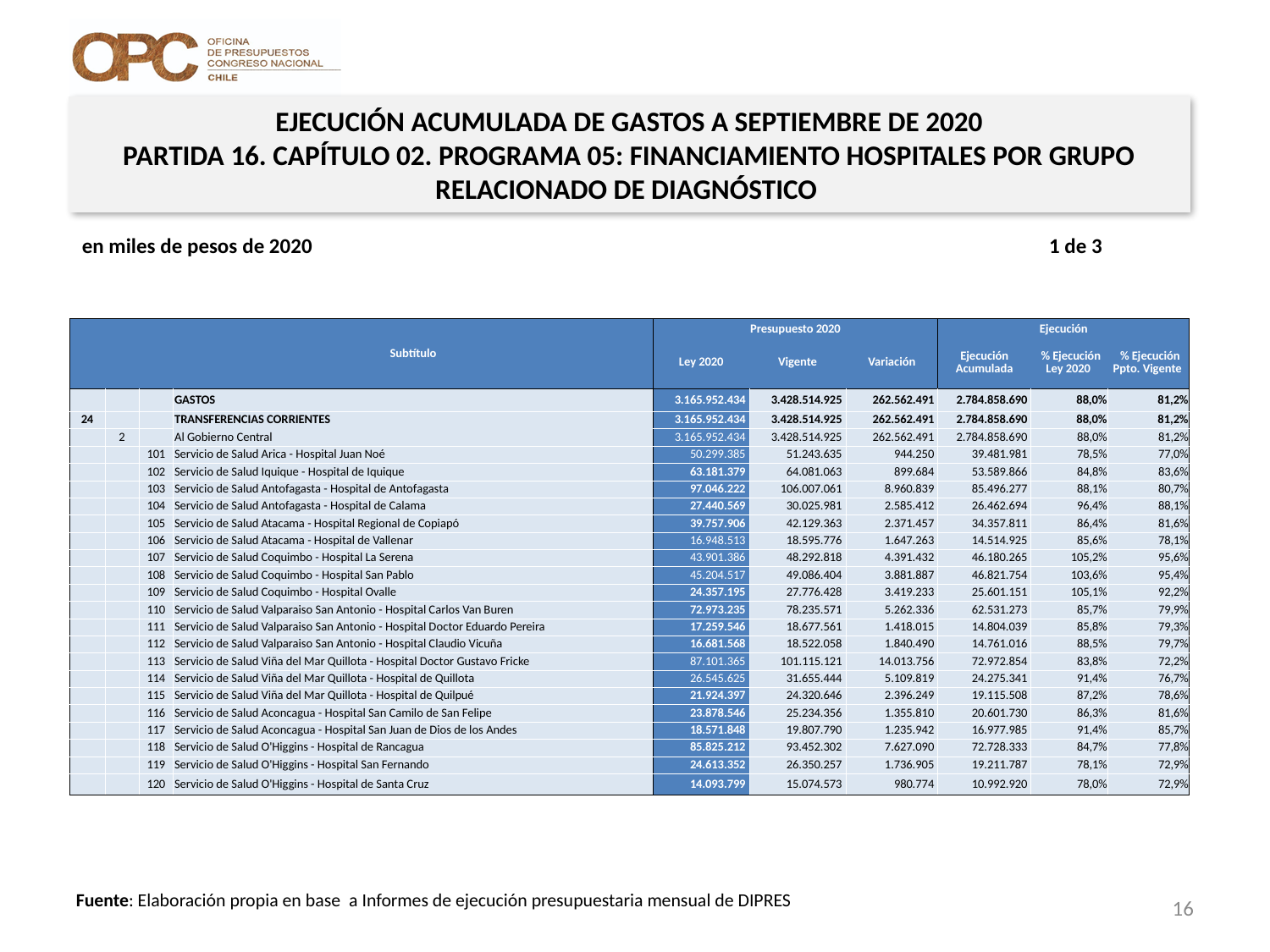

EJECUCIÓN ACUMULADA DE GASTOS A SEPTIEMBRE DE 2020
PARTIDA 16. CAPÍTULO 02. PROGRAMA 05: FINANCIAMIENTO HOSPITALES POR GRUPO RELACIONADO DE DIAGNÓSTICO
en miles de pesos de 2020                                                                                                                                                        1 de 3
|  |  |  | Subtítulo | Presupuesto 2020 |  |  | Ejecución |  |  |
| --- | --- | --- | --- | --- | --- | --- | --- | --- | --- |
|  |  |  |  | Ley 2020 | Vigente | Variación | Ejecución Acumulada | % Ejecución Ley 2020 | % Ejecución Ppto. Vigente |
|  |  |  | GASTOS | 3.165.952.434 | 3.428.514.925 | 262.562.491 | 2.784.858.690 | 88,0% | 81,2% |
| 24 |  |  | TRANSFERENCIAS CORRIENTES | 3.165.952.434 | 3.428.514.925 | 262.562.491 | 2.784.858.690 | 88,0% | 81,2% |
|  | 2 |  | Al Gobierno Central | 3.165.952.434 | 3.428.514.925 | 262.562.491 | 2.784.858.690 | 88,0% | 81,2% |
|  |  | 101 | Servicio de Salud Arica - Hospital Juan Noé | 50.299.385 | 51.243.635 | 944.250 | 39.481.981 | 78,5% | 77,0% |
|  |  | 102 | Servicio de Salud Iquique - Hospital de Iquique | 63.181.379 | 64.081.063 | 899.684 | 53.589.866 | 84,8% | 83,6% |
|  |  | 103 | Servicio de Salud Antofagasta - Hospital de Antofagasta | 97.046.222 | 106.007.061 | 8.960.839 | 85.496.277 | 88,1% | 80,7% |
|  |  | 104 | Servicio de Salud Antofagasta - Hospital de Calama | 27.440.569 | 30.025.981 | 2.585.412 | 26.462.694 | 96,4% | 88,1% |
|  |  | 105 | Servicio de Salud Atacama - Hospital Regional de Copiapó | 39.757.906 | 42.129.363 | 2.371.457 | 34.357.811 | 86,4% | 81,6% |
|  |  | 106 | Servicio de Salud Atacama - Hospital de Vallenar | 16.948.513 | 18.595.776 | 1.647.263 | 14.514.925 | 85,6% | 78,1% |
|  |  | 107 | Servicio de Salud Coquimbo - Hospital La Serena | 43.901.386 | 48.292.818 | 4.391.432 | 46.180.265 | 105,2% | 95,6% |
|  |  | 108 | Servicio de Salud Coquimbo - Hospital San Pablo | 45.204.517 | 49.086.404 | 3.881.887 | 46.821.754 | 103,6% | 95,4% |
|  |  | 109 | Servicio de Salud Coquimbo - Hospital Ovalle | 24.357.195 | 27.776.428 | 3.419.233 | 25.601.151 | 105,1% | 92,2% |
|  |  | 110 | Servicio de Salud Valparaiso San Antonio - Hospital Carlos Van Buren | 72.973.235 | 78.235.571 | 5.262.336 | 62.531.273 | 85,7% | 79,9% |
|  |  | 111 | Servicio de Salud Valparaiso San Antonio - Hospital Doctor Eduardo Pereira | 17.259.546 | 18.677.561 | 1.418.015 | 14.804.039 | 85,8% | 79,3% |
|  |  | 112 | Servicio de Salud Valparaiso San Antonio - Hospital Claudio Vicuña | 16.681.568 | 18.522.058 | 1.840.490 | 14.761.016 | 88,5% | 79,7% |
|  |  | 113 | Servicio de Salud Viña del Mar Quillota - Hospital Doctor Gustavo Fricke | 87.101.365 | 101.115.121 | 14.013.756 | 72.972.854 | 83,8% | 72,2% |
|  |  | 114 | Servicio de Salud Viña del Mar Quillota - Hospital de Quillota | 26.545.625 | 31.655.444 | 5.109.819 | 24.275.341 | 91,4% | 76,7% |
|  |  | 115 | Servicio de Salud Viña del Mar Quillota - Hospital de Quilpué | 21.924.397 | 24.320.646 | 2.396.249 | 19.115.508 | 87,2% | 78,6% |
|  |  | 116 | Servicio de Salud Aconcagua - Hospital San Camilo de San Felipe | 23.878.546 | 25.234.356 | 1.355.810 | 20.601.730 | 86,3% | 81,6% |
|  |  | 117 | Servicio de Salud Aconcagua - Hospital San Juan de Dios de los Andes | 18.571.848 | 19.807.790 | 1.235.942 | 16.977.985 | 91,4% | 85,7% |
|  |  | 118 | Servicio de Salud O'Higgins - Hospital de Rancagua | 85.825.212 | 93.452.302 | 7.627.090 | 72.728.333 | 84,7% | 77,8% |
|  |  | 119 | Servicio de Salud O'Higgins - Hospital San Fernando | 24.613.352 | 26.350.257 | 1.736.905 | 19.211.787 | 78,1% | 72,9% |
|  |  | 120 | Servicio de Salud O'Higgins - Hospital de Santa Cruz | 14.093.799 | 15.074.573 | 980.774 | 10.992.920 | 78,0% | 72,9% |
16